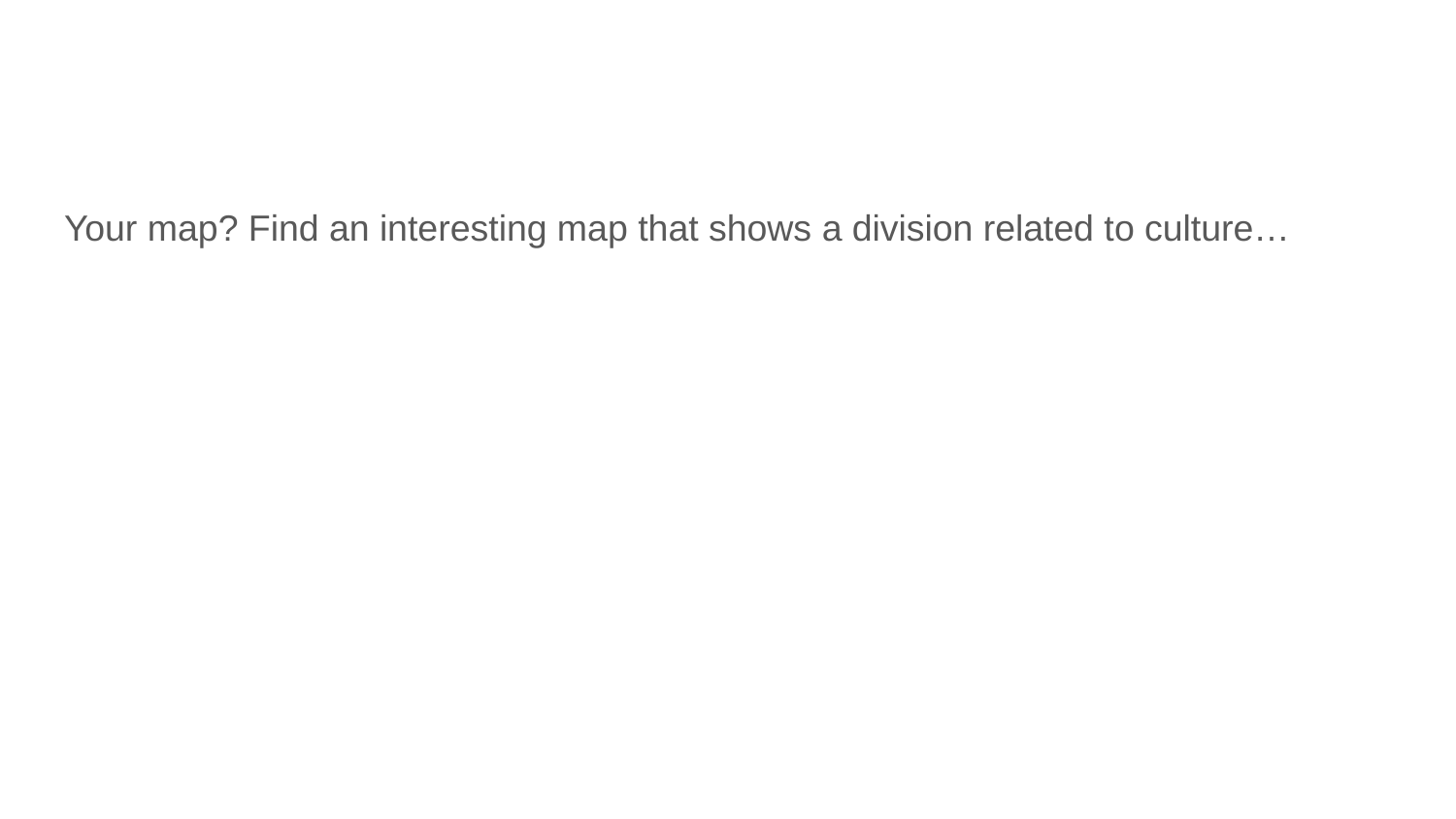

#
Your map? Find an interesting map that shows a division related to culture…